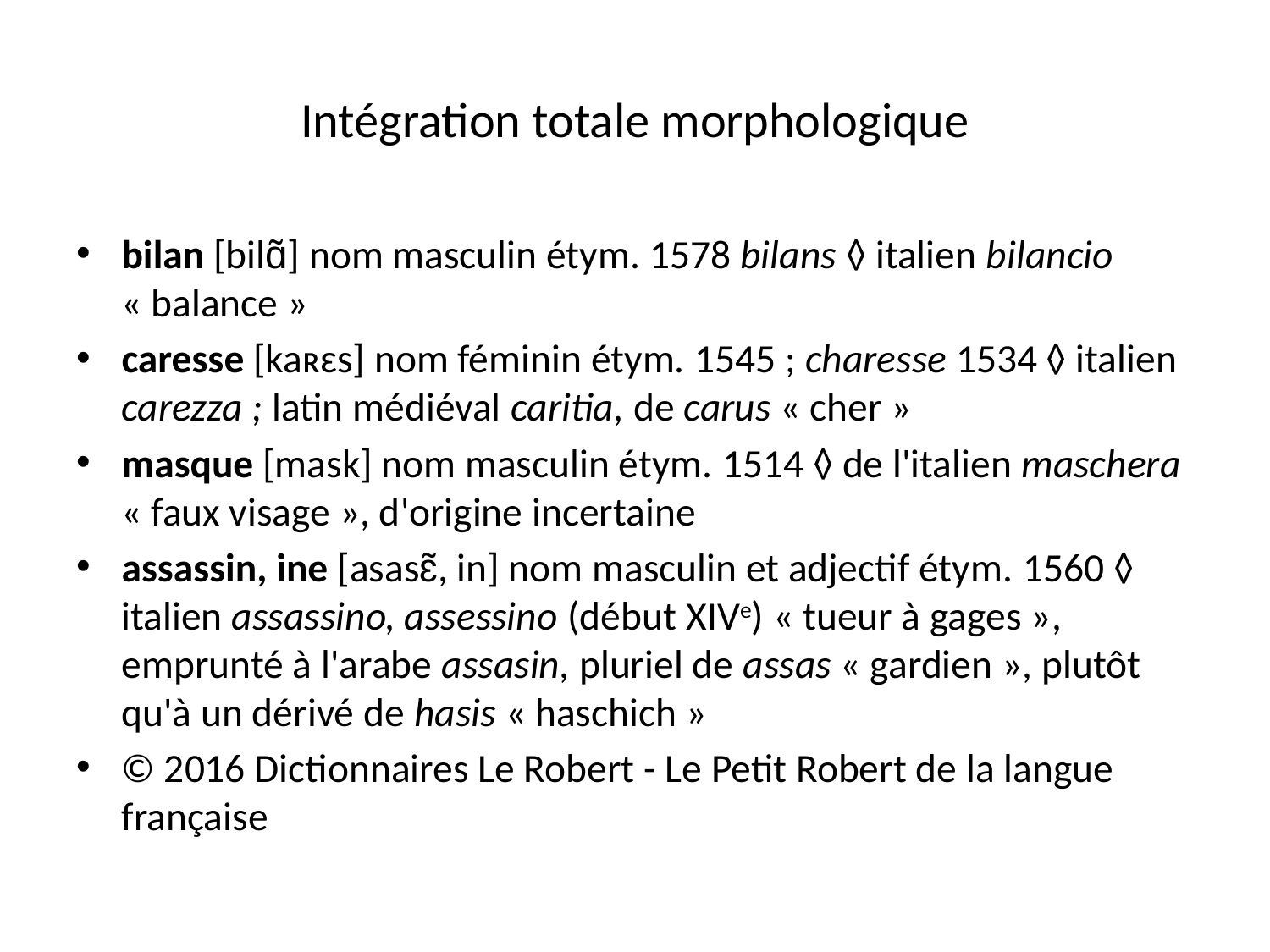

# Intégration totale morphologique
bilan [bilɑ̃] nom masculin étym. 1578 bilans ◊ italien bilancio « balance »
caresse [kaʀɛs] nom féminin étym. 1545 ; charesse 1534 ◊ italien carezza ; latin médiéval caritia, de carus « cher »
masque [mask] nom masculin étym. 1514 ◊ de l'italien maschera « faux visage », d'origine incertaine
assassin, ine [asasɛ̃, in] nom masculin et adjectif étym. 1560 ◊ italien assassino, assessino (début xive) « tueur à gages », emprunté à l'arabe assasin, pluriel de assas « gardien », plutôt qu'à un dérivé de hasis « haschich »
© 2016 Dictionnaires Le Robert - Le Petit Robert de la langue française